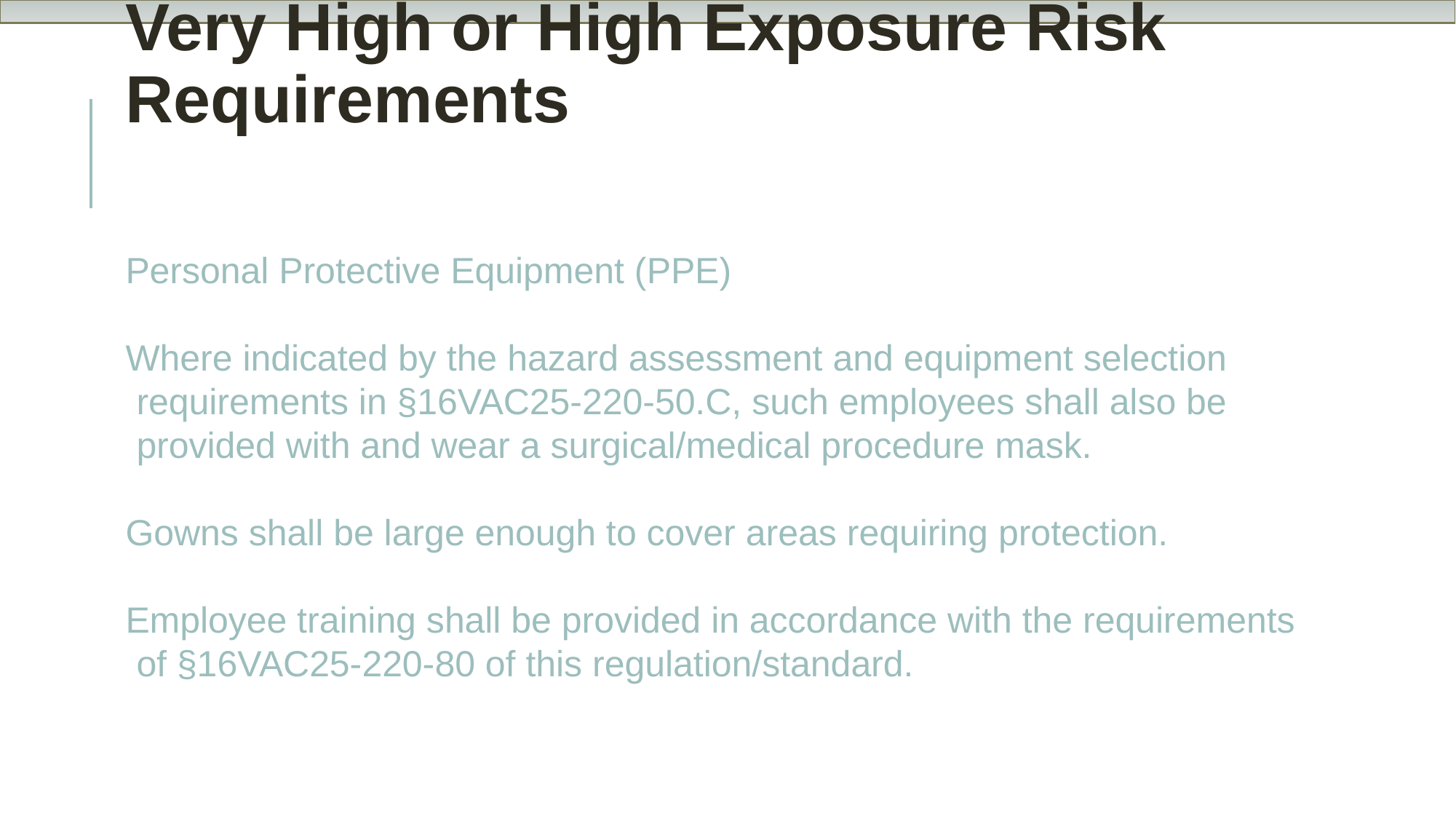

Very High or High Exposure Risk Requirements
Personal Protective Equipment (PPE)

Where indicated by the hazard assessment and equipment selection requirements in §16VAC25-220-50.C, such employees shall also be provided with and wear a surgical/medical procedure mask.

Gowns shall be large enough to cover areas requiring protection.

Employee training shall be provided in accordance with the requirements of §16VAC25-220-80 of this regulation/standard.